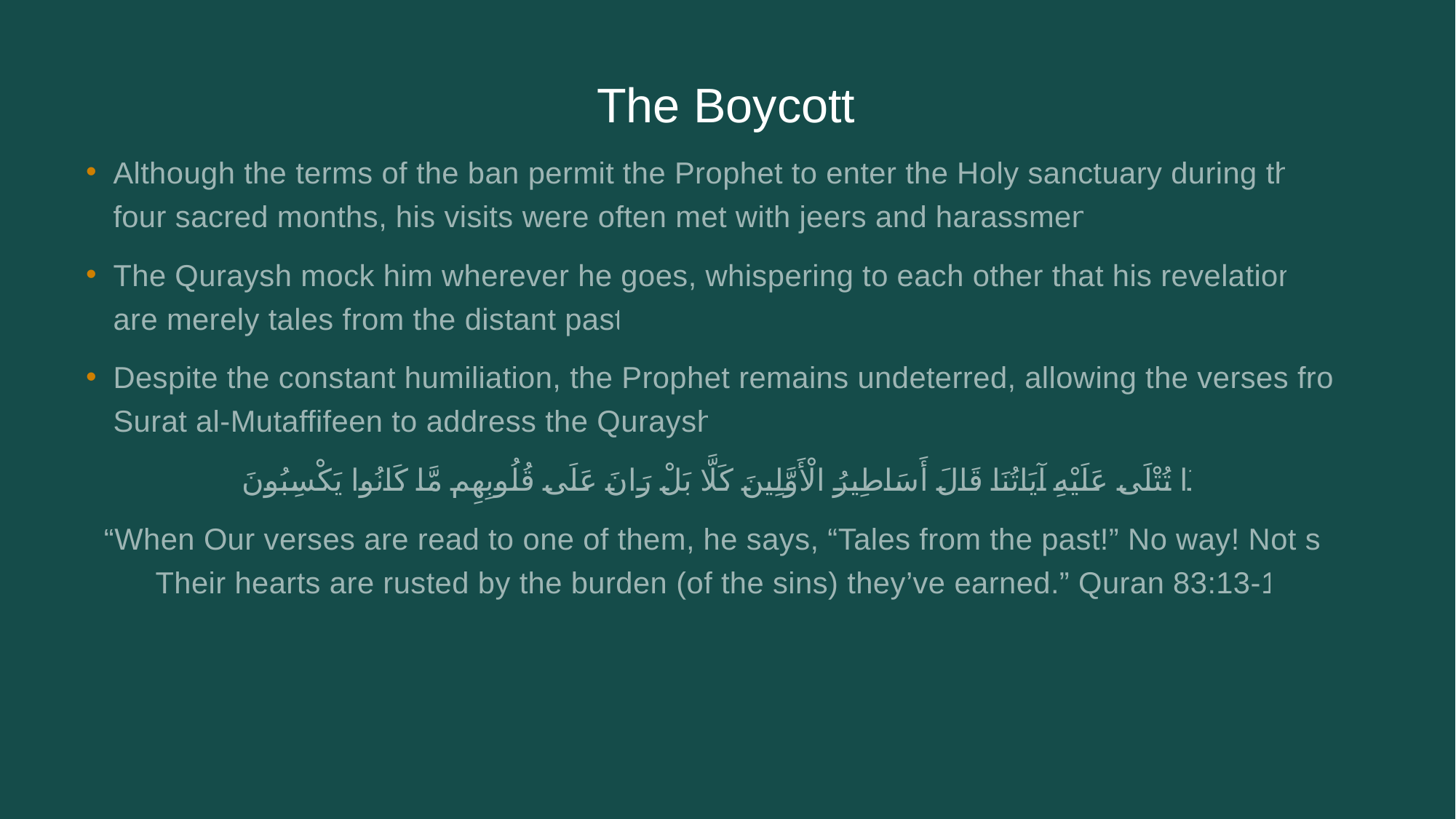

# The Boycott
Although the terms of the ban permit the Prophet to enter the Holy sanctuary during the four sacred months, his visits were often met with jeers and harassment.
The Quraysh mock him wherever he goes, whispering to each other that his revelations are merely tales from the distant past.
Despite the constant humiliation, the Prophet remains undeterred, allowing the verses from Surat al-Mutaffifeen to address the Quraysh:
إِذَا تُتْلَى عَلَيْهِ آيَاتُنَا قَالَ أَسَاطِيرُ الْأَوَّلِينَ كَلَّا بَلْ رَانَ عَلَى قُلُوبِهِم مَّا كَانُوا يَكْسِبُونَ
“When Our verses are read to one of them, he says, “Tales from the past!” No way! Not so! Their hearts are rusted by the burden (of the sins) they’ve earned.” Quran 83:13-14